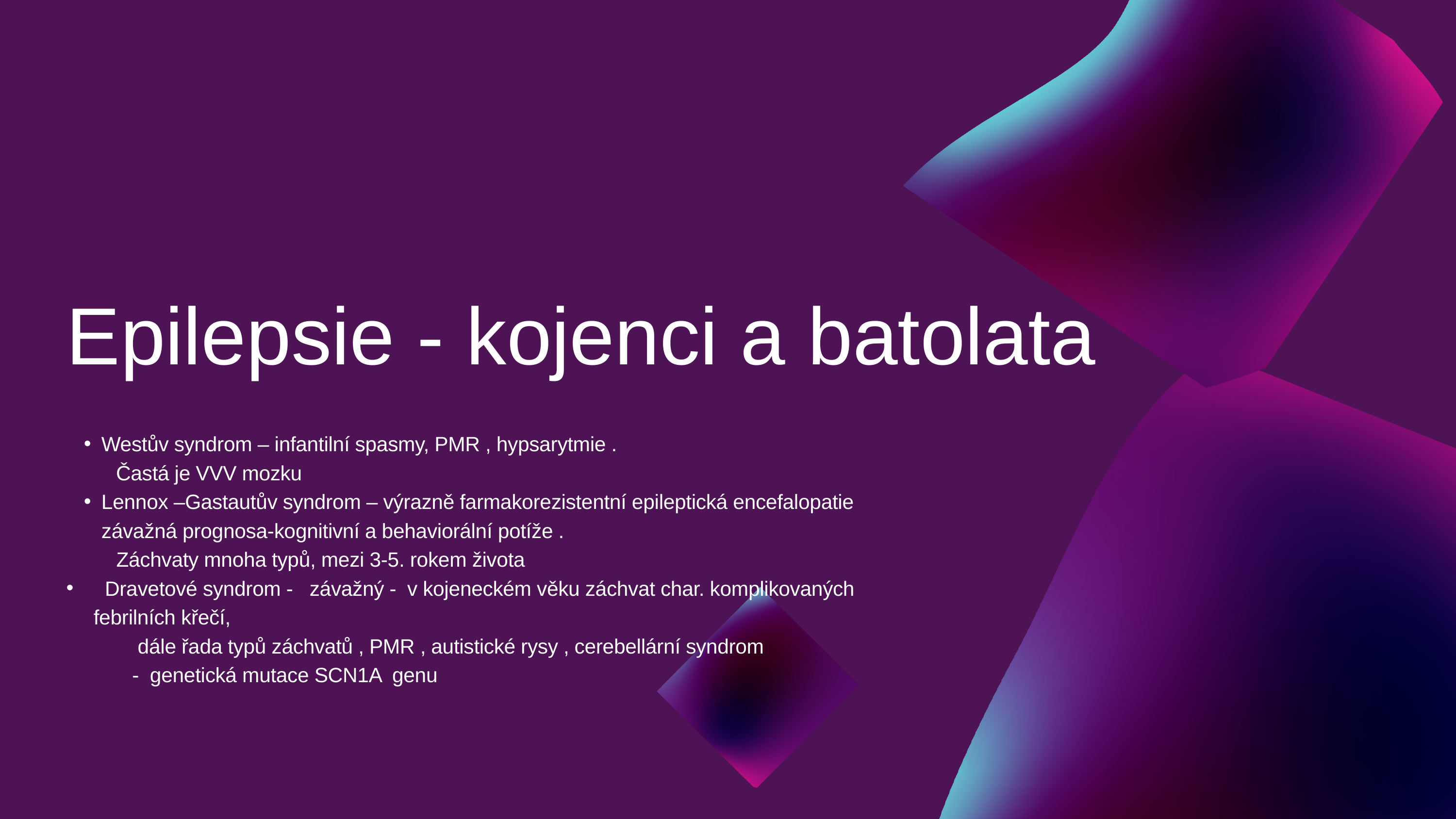

Epilepsie - kojenci a batolata
Westův syndrom – infantilní spasmy, PMR , hypsarytmie .
         Častá je VVV mozku
Lennox –Gastautův syndrom – výrazně farmakorezistentní epileptická encefalopatie závažná prognosa-kognitivní a behaviorální potíže .
         Záchvaty mnoha typů, mezi 3-5. rokem života
  Dravetové syndrom -   závažný -  v kojeneckém věku záchvat char. komplikovaných febrilních křečí,
        dále řada typů záchvatů , PMR , autistické rysy , cerebellární syndrom
       -  genetická mutace SCN1A  genu